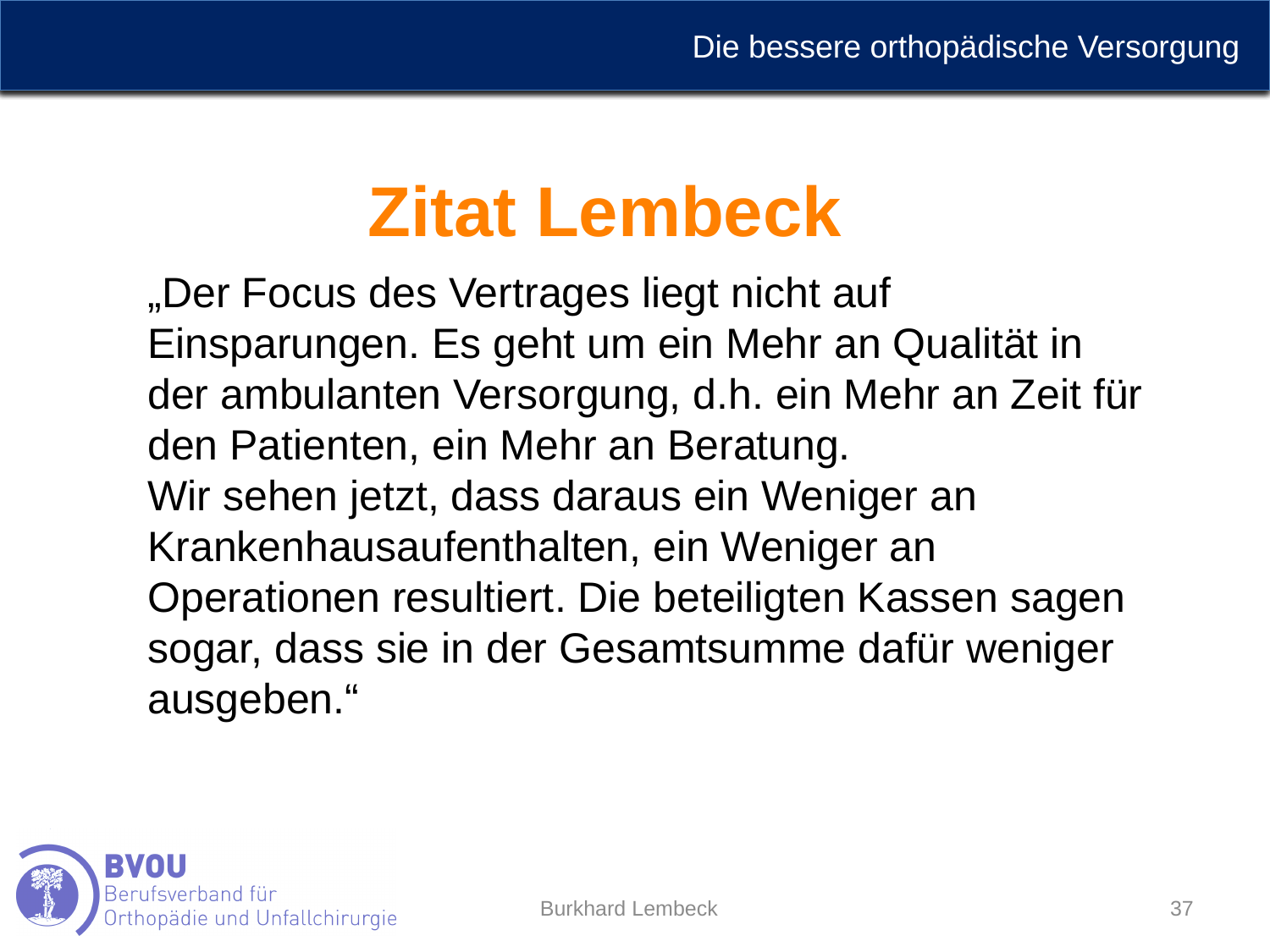

Zitat Lembeck
„Der Focus des Vertrages liegt nicht auf Einsparungen. Es geht um ein Mehr an Qualität in der ambulanten Versorgung, d.h. ein Mehr an Zeit für den Patienten, ein Mehr an Beratung.
Wir sehen jetzt, dass daraus ein Weniger an Krankenhausaufenthalten, ein Weniger an Operationen resultiert. Die beteiligten Kassen sagen sogar, dass sie in der Gesamtsumme dafür weniger ausgeben.“

Burkhard Lembeck
37